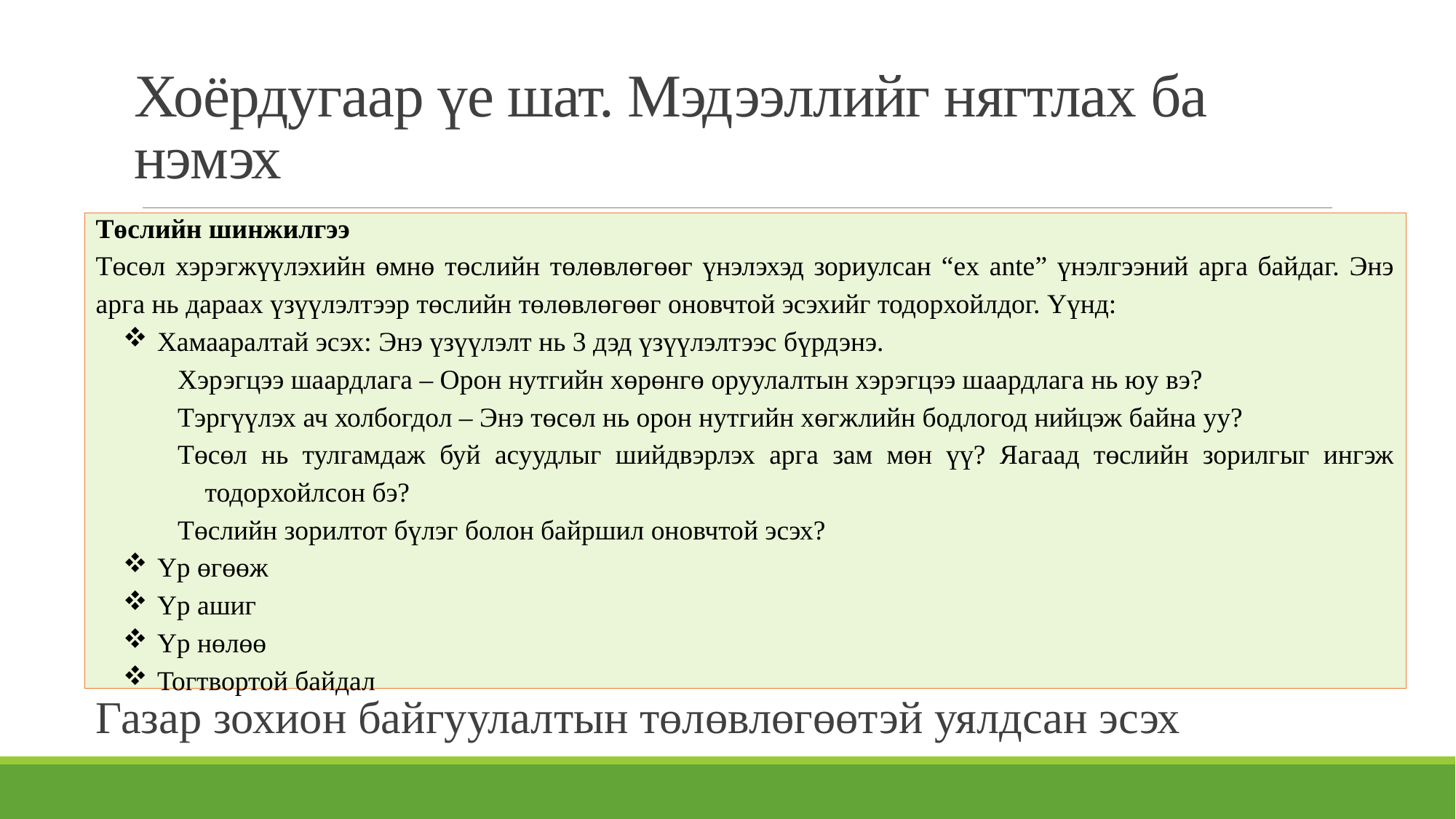

# Хоёрдугаар үе шат. Мэдээллийг нягтлах ба нэмэх
Төслийн шинжилгээ
Төсөл хэрэгжүүлэхийн өмнө төслийн төлөвлөгөөг үнэлэхэд зориулсан “ex ante” үнэлгээний арга байдаг. Энэ арга нь дараах үзүүлэлтээр төслийн төлөвлөгөөг оновчтой эсэхийг тодорхойлдог. Үүнд:
Хамааралтай эсэх: Энэ үзүүлэлт нь 3 дэд үзүүлэлтээс бүрдэнэ.
Хэрэгцээ шаардлага – Орон нутгийн хөрөнгө оруулалтын хэрэгцээ шаардлага нь юу вэ?
Тэргүүлэх ач холбогдол – Энэ төсөл нь орон нутгийн хөгжлийн бодлогод нийцэж байна уу?
Төсөл нь тулгамдаж буй асуудлыг шийдвэрлэх арга зам мөн үү? Яагаад төслийн зорилгыг ингэж тодорхойлсон бэ?
Төслийн зорилтот бүлэг болон байршил оновчтой эсэх?
Үр өгөөж
Үр ашиг
Үр нөлөө
Тогтвортой байдал
Газар зохион байгуулалтын төлөвлөгөөтэй уялдсан эсэх